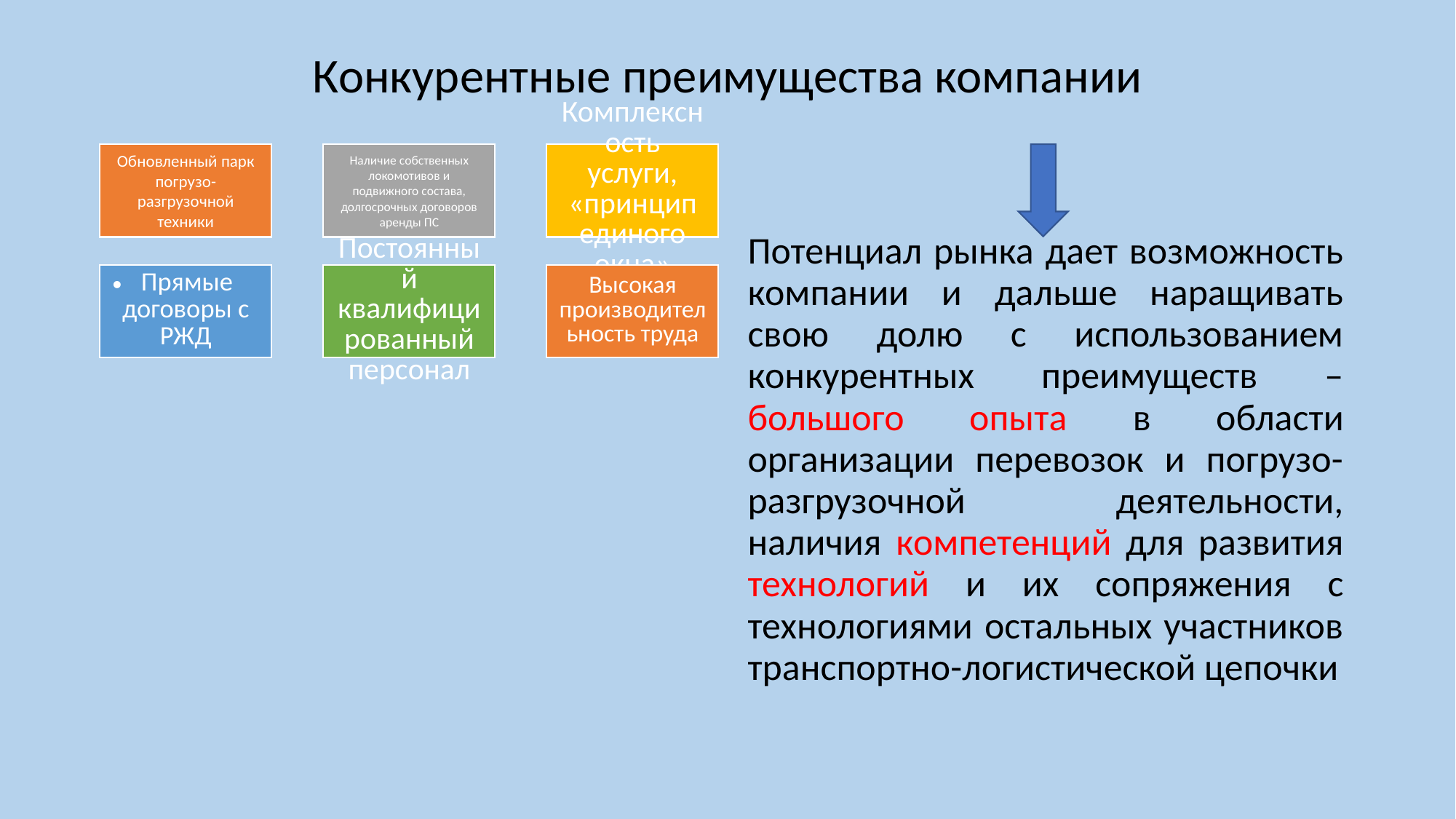

# Конкурентные преимущества компании
Комплексность услуги, «принцип единого окна»
Постоянный квалифицированный персонал
Наличие собственных локомотивов и подвижного состава, долгосрочных договоров аренды ПС
Обновленный парк погрузо-разгрузочной техники
Высокая производительность труда
Прямые договоры с РЖД

Потенциал рынка дает возможность компании и дальше наращивать свою долю с использованием конкурентных преимуществ – большого опыта в области организации перевозок и погрузо-разгрузочной деятельности, наличия компетенций для развития технологий и их сопряжения с технологиями остальных участников транспортно-логистической цепочки